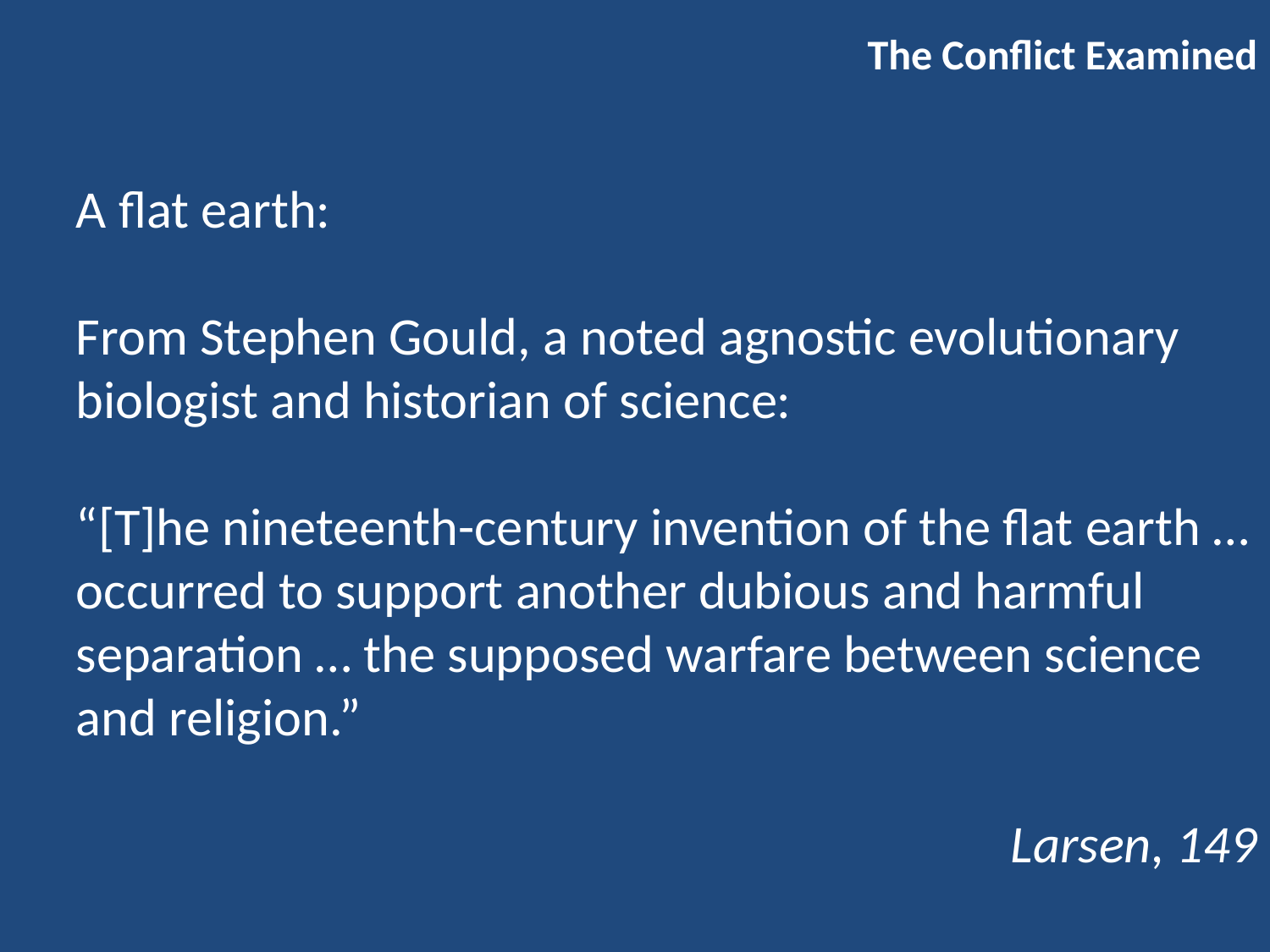

The Conflict Examined
A flat earth:
From Stephen Gould, a noted agnostic evolutionary biologist and historian of science:

“[T]he nineteenth-century invention of the flat earth … occurred to support another dubious and harmful separation … the supposed warfare between science and religion.”

Larsen, 149